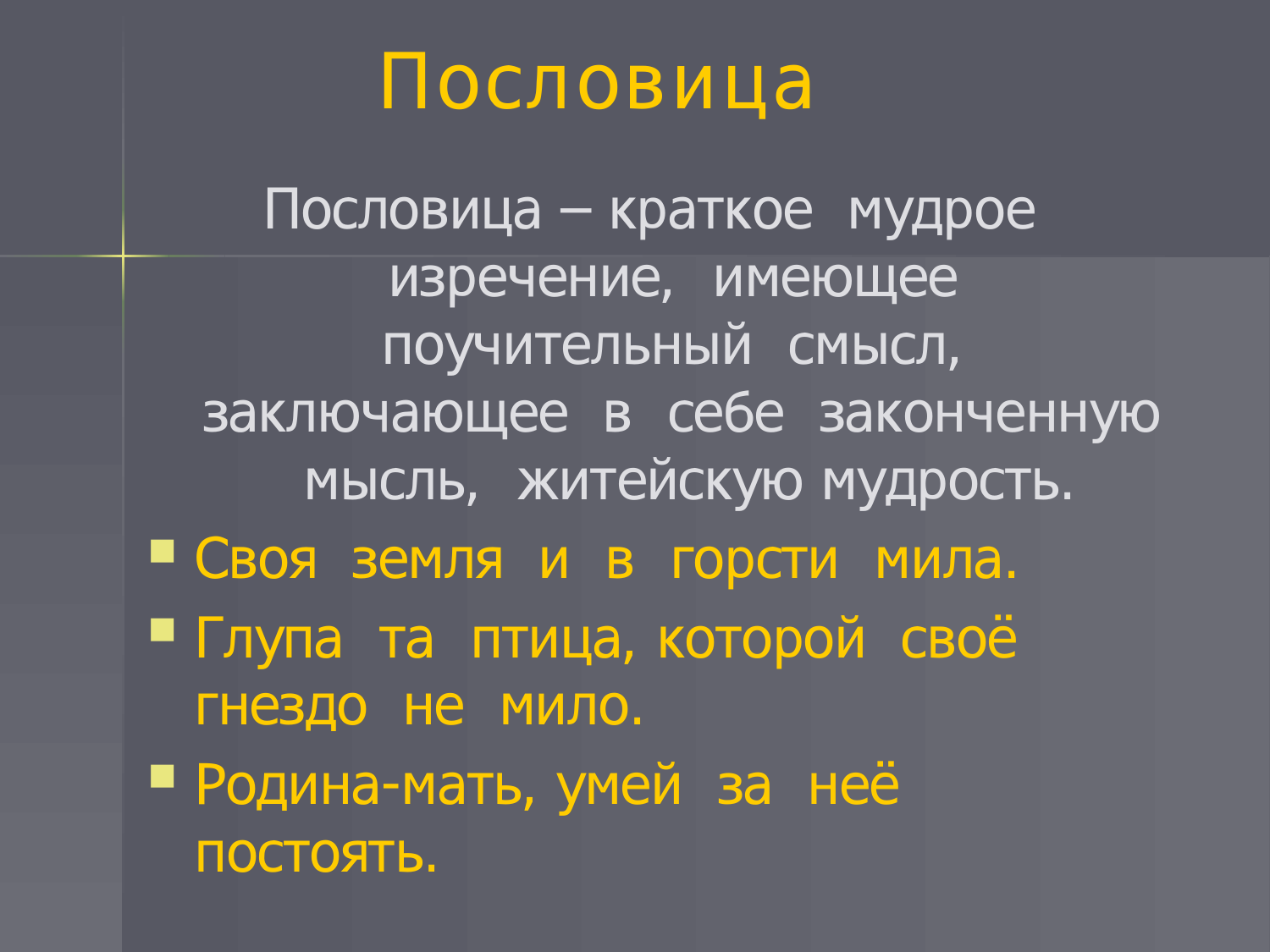

Пословица
Пословица – краткое  мудрое  изречение,  имеющее  поучительный  смысл,  заключающее  в  себе  законченную  мысль,  житейскую мудрость.
Своя  земля  и  в  горсти  мила.
Глупа  та  птица, которой  своё  гнездо  не  мило.
Родина-мать, умей  за  неё  постоять.